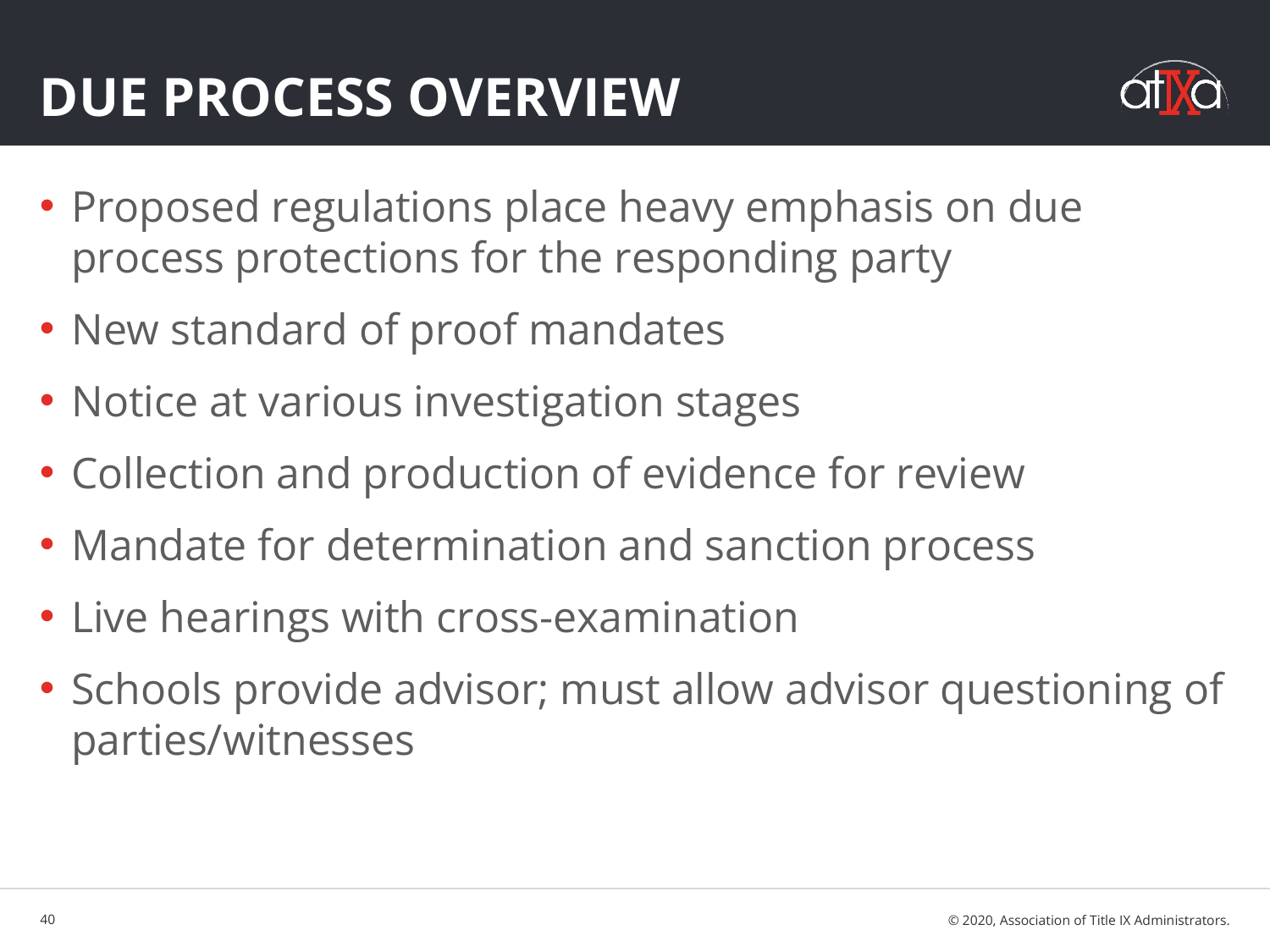

# Due Process Overview
Proposed regulations place heavy emphasis on due process protections for the responding party
New standard of proof mandates
Notice at various investigation stages
Collection and production of evidence for review
Mandate for determination and sanction process
Live hearings with cross-examination
Schools provide advisor; must allow advisor questioning of parties/witnesses